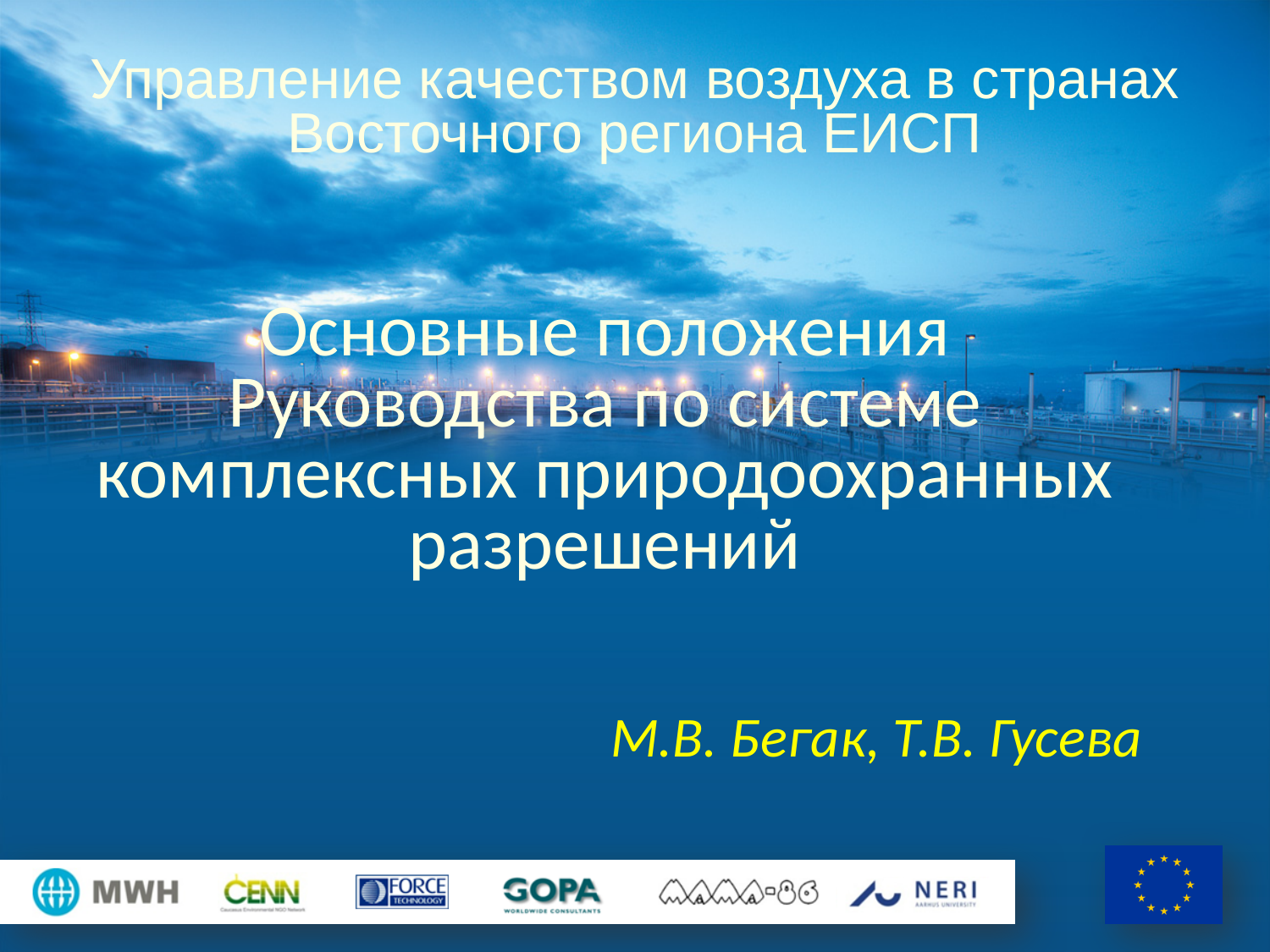

Управление качеством воздуха в странах Восточного региона ЕИСП
# Основные положения Руководства по системе комплексных природоохранных разрешений

М.В. Бегак, Т.В. Гусева